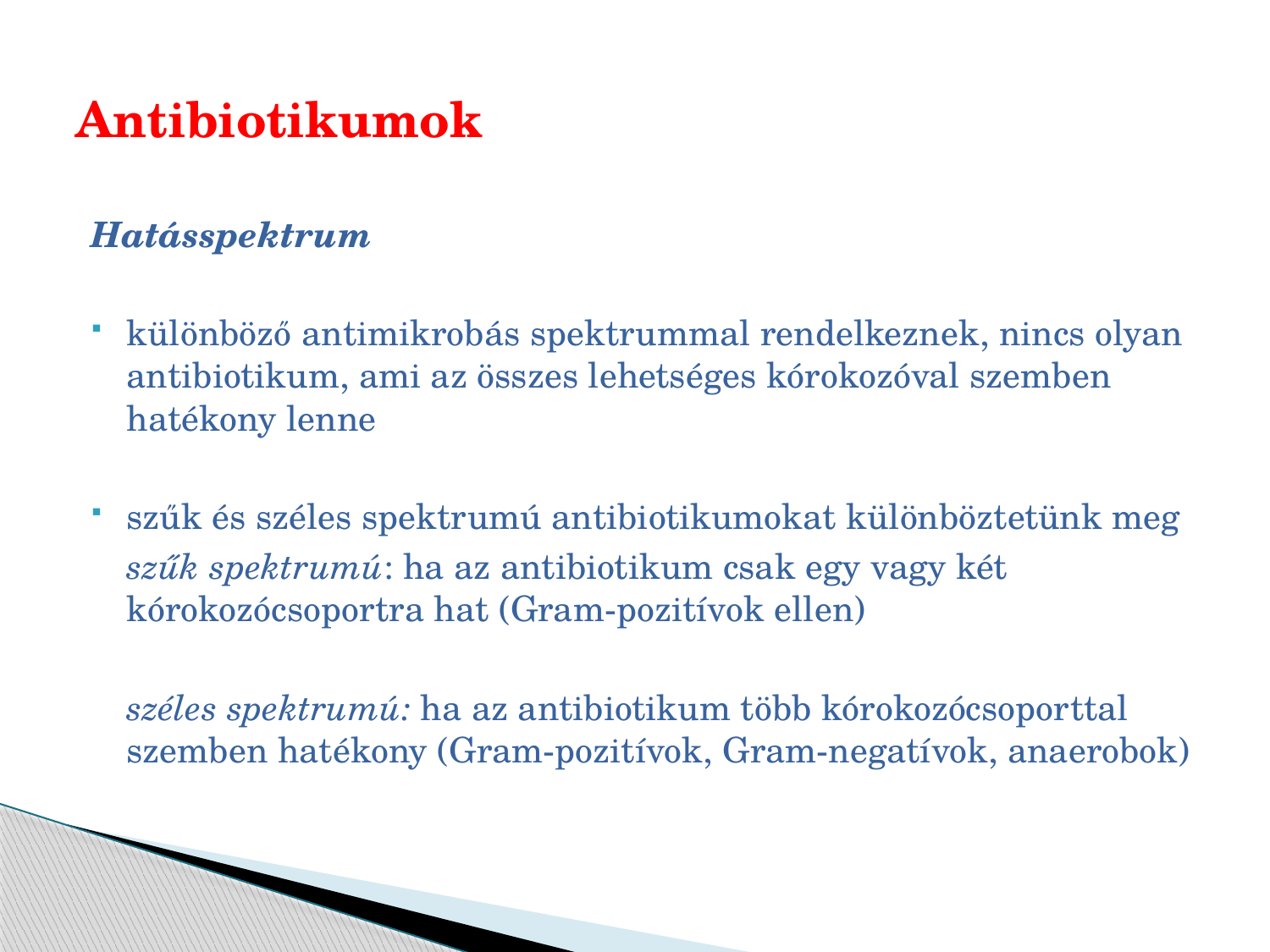

# Antibiotikumok
Hatásspektrum

különböző antimikrobás spektrummal rendelkeznek, nincs olyan antibiotikum, ami az összes lehetséges kórokozóval szemben hatékony lenne

szűk és széles spektrumú antibiotikumokat különböztetünk meg
	szűk spektrumú: ha az antibiotikum csak egy vagy két kórokozócsoportra hat (Gram-pozitívok ellen)

	széles spektrumú: ha az antibiotikum több kórokozócsoporttal szemben hatékony (Gram-pozitívok, Gram-negatívok, anaerobok)